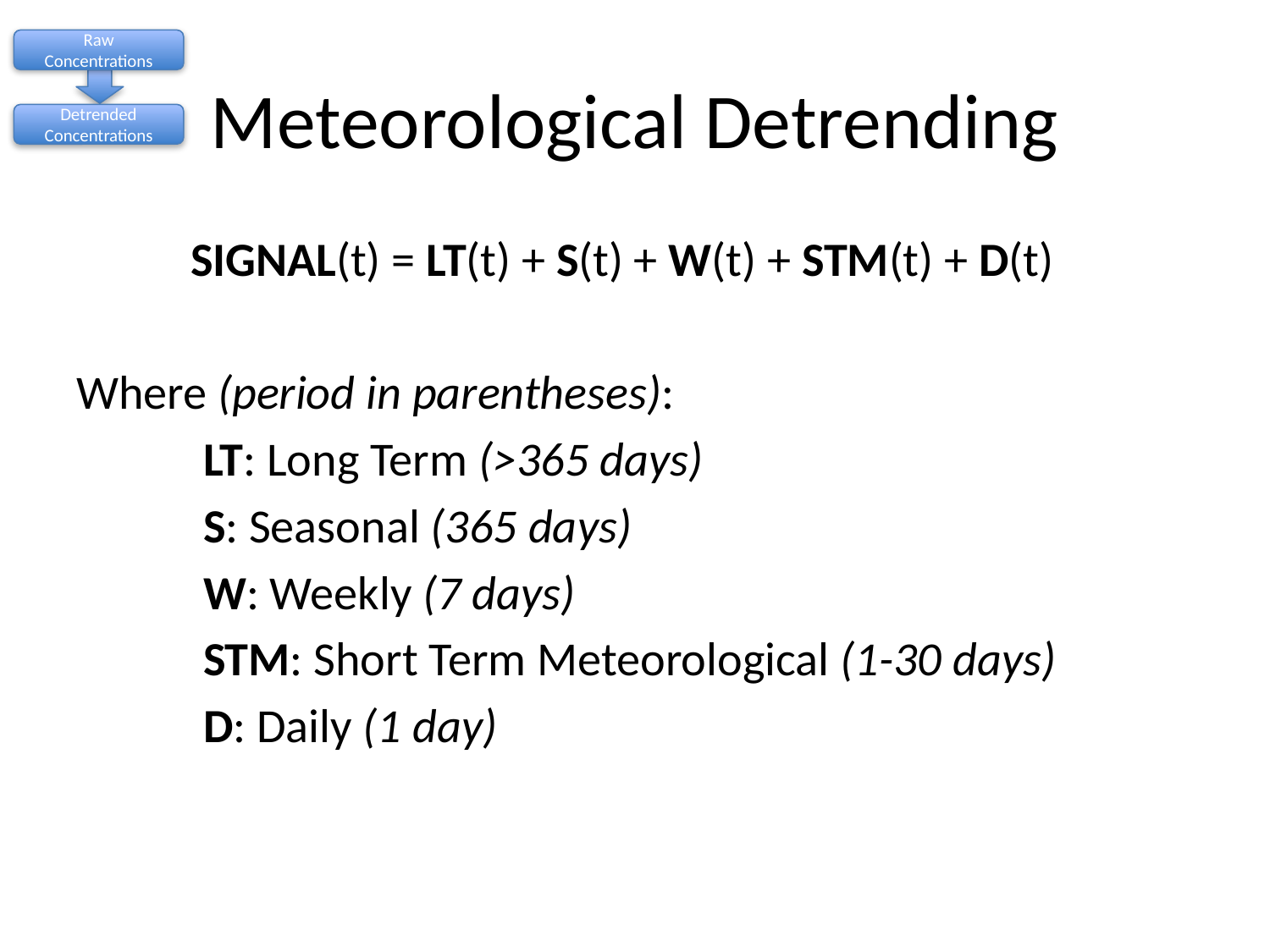

Raw Concentrations

Detrended Concentrations
# Meteorological Detrending
SIGNAL(t) = LT(t) + S(t) + W(t) + STM(t) + D(t)

Where (period in parentheses):
	LT: Long Term (>365 days)
	S: Seasonal (365 days)
	W: Weekly (7 days)
 	STM: Short Term Meteorological (1-30 days)
	D: Daily (1 day)